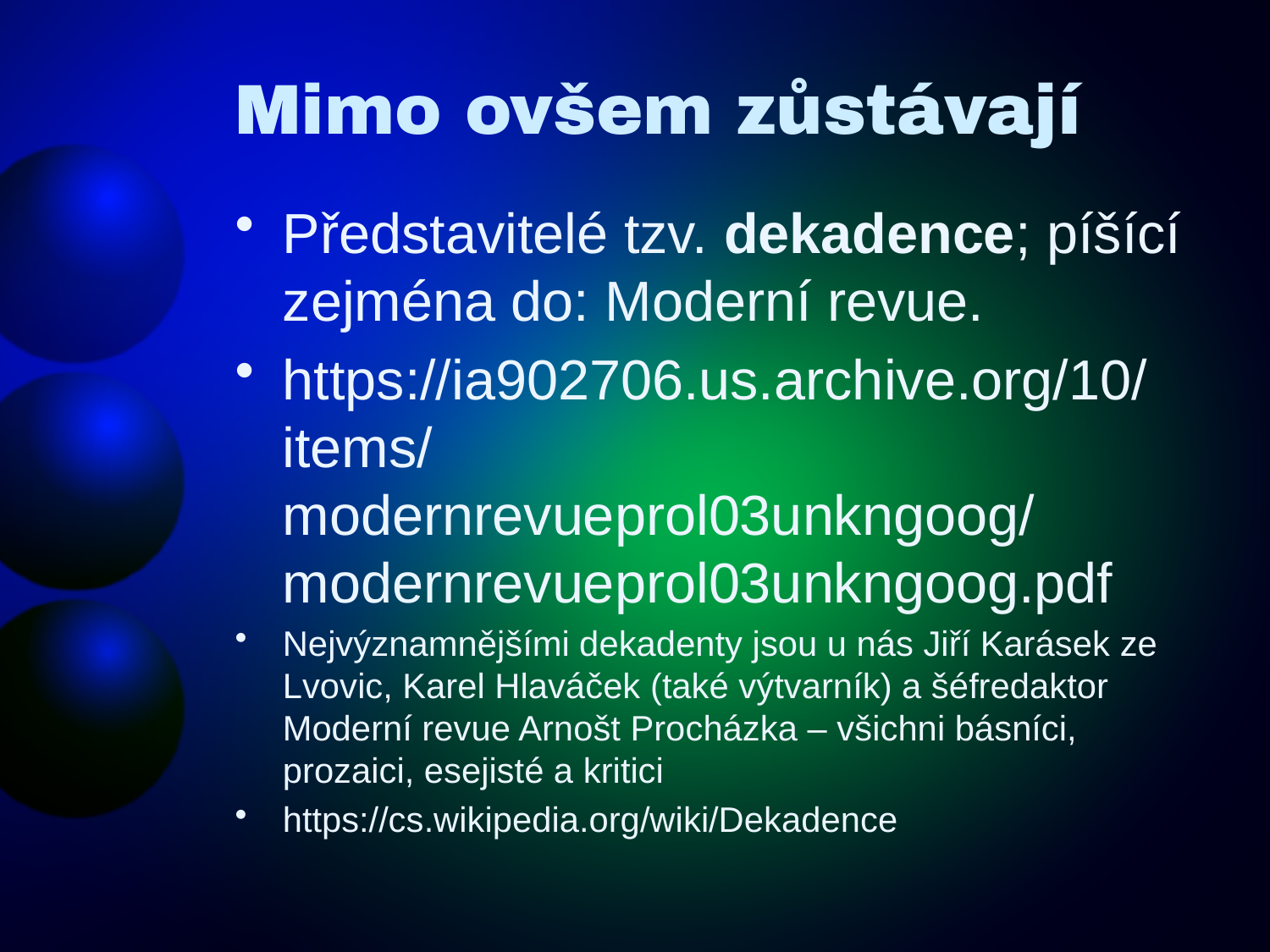

# Mimo ovšem zůstávají
Představitelé tzv. dekadence; píšící zejména do: Moderní revue.
https://ia902706.us.archive.org/10/items/modernrevueprol03unkngoog/modernrevueprol03unkngoog.pdf
Nejvýznamnějšími dekadenty jsou u nás Jiří Karásek ze Lvovic, Karel Hlaváček (také výtvarník) a šéfredaktor Moderní revue Arnošt Procházka – všichni básníci, prozaici, esejisté a kritici
https://cs.wikipedia.org/wiki/Dekadence